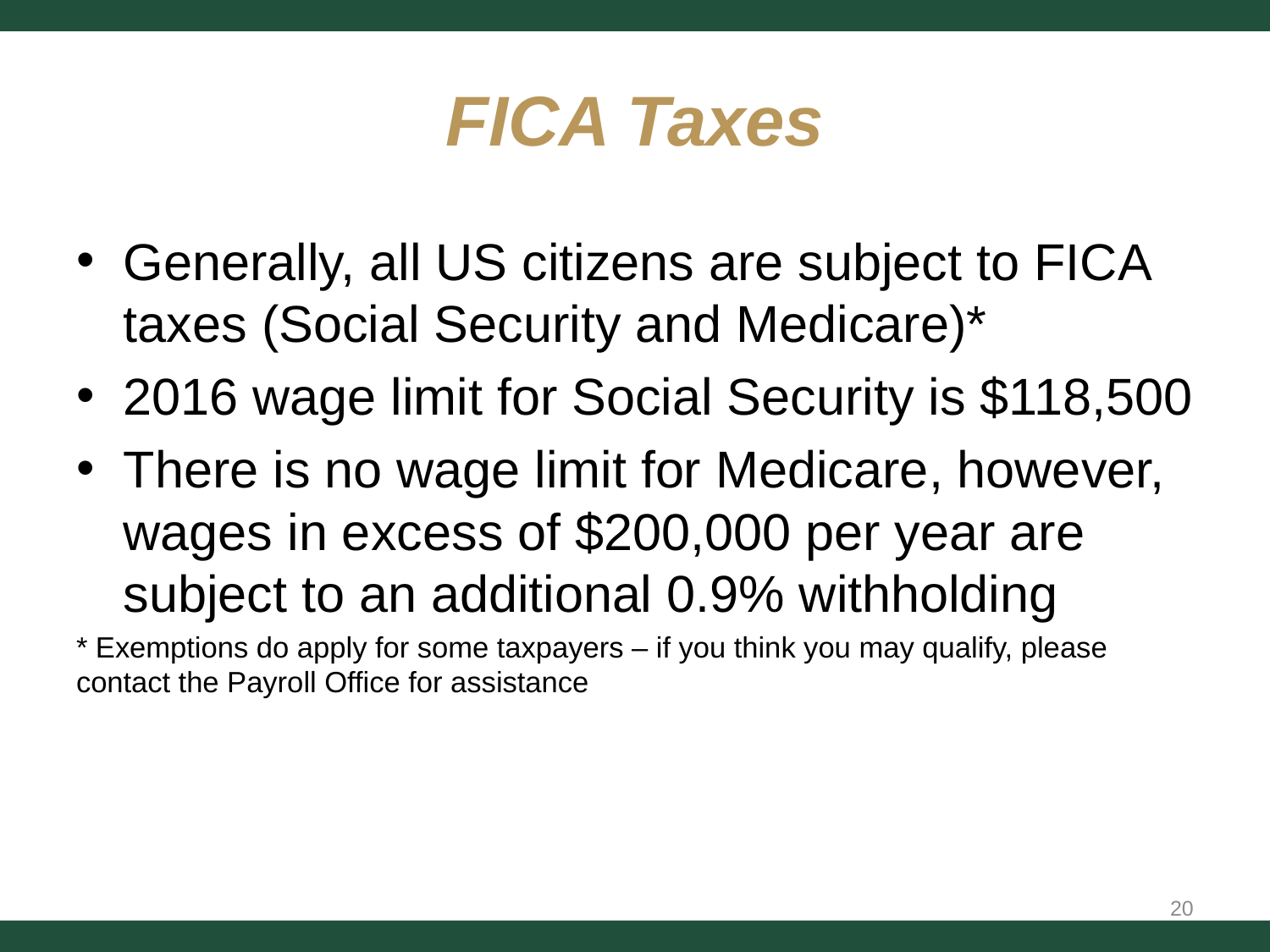

# FICA Taxes
Generally, all US citizens are subject to FICA taxes (Social Security and Medicare)*
2016 wage limit for Social Security is $118,500
There is no wage limit for Medicare, however, wages in excess of $200,000 per year are subject to an additional 0.9% withholding
* Exemptions do apply for some taxpayers – if you think you may qualify, please contact the Payroll Office for assistance
20